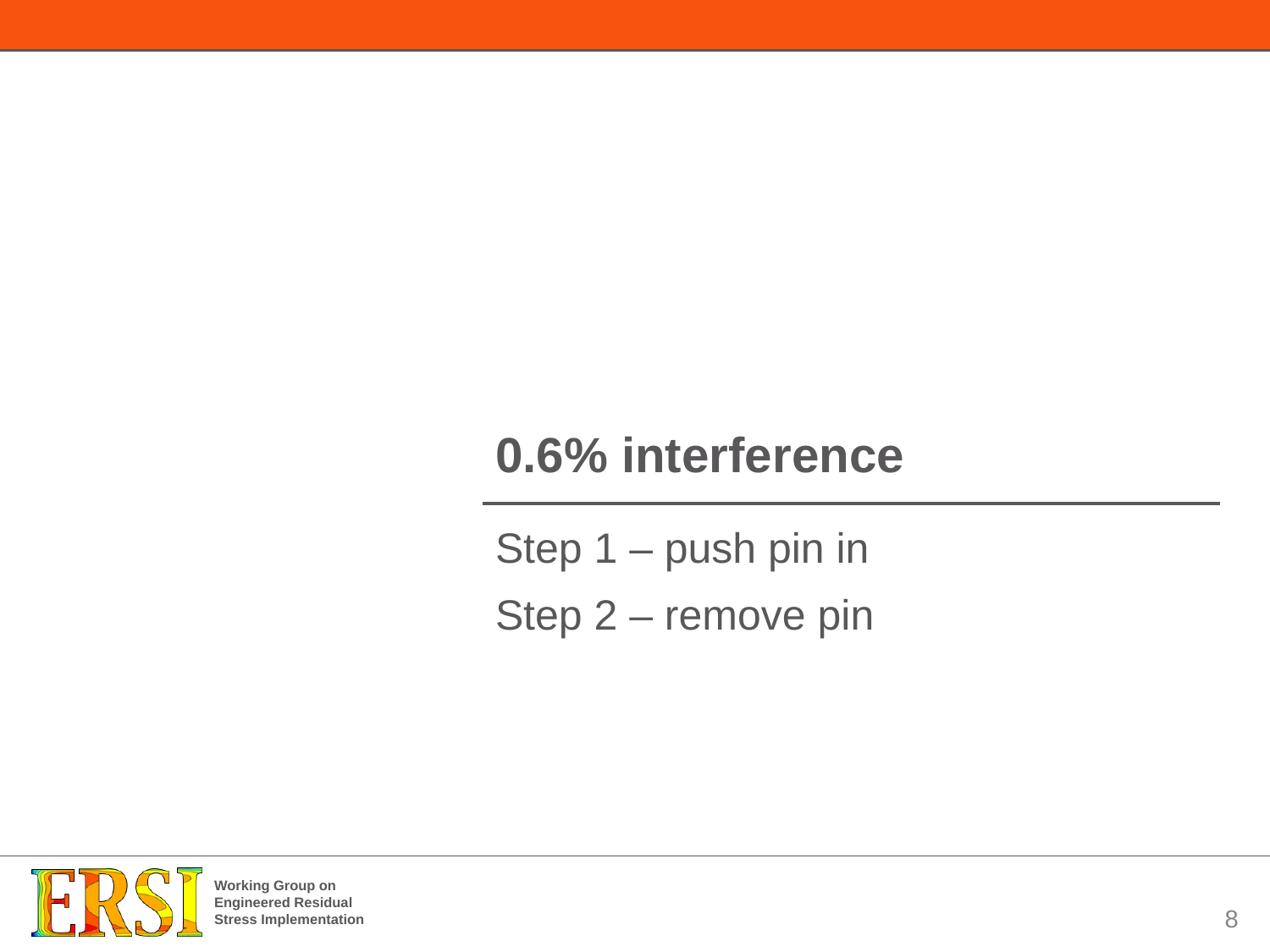

# 0.6% interference
Step 1 – push pin in
Step 2 – remove pin